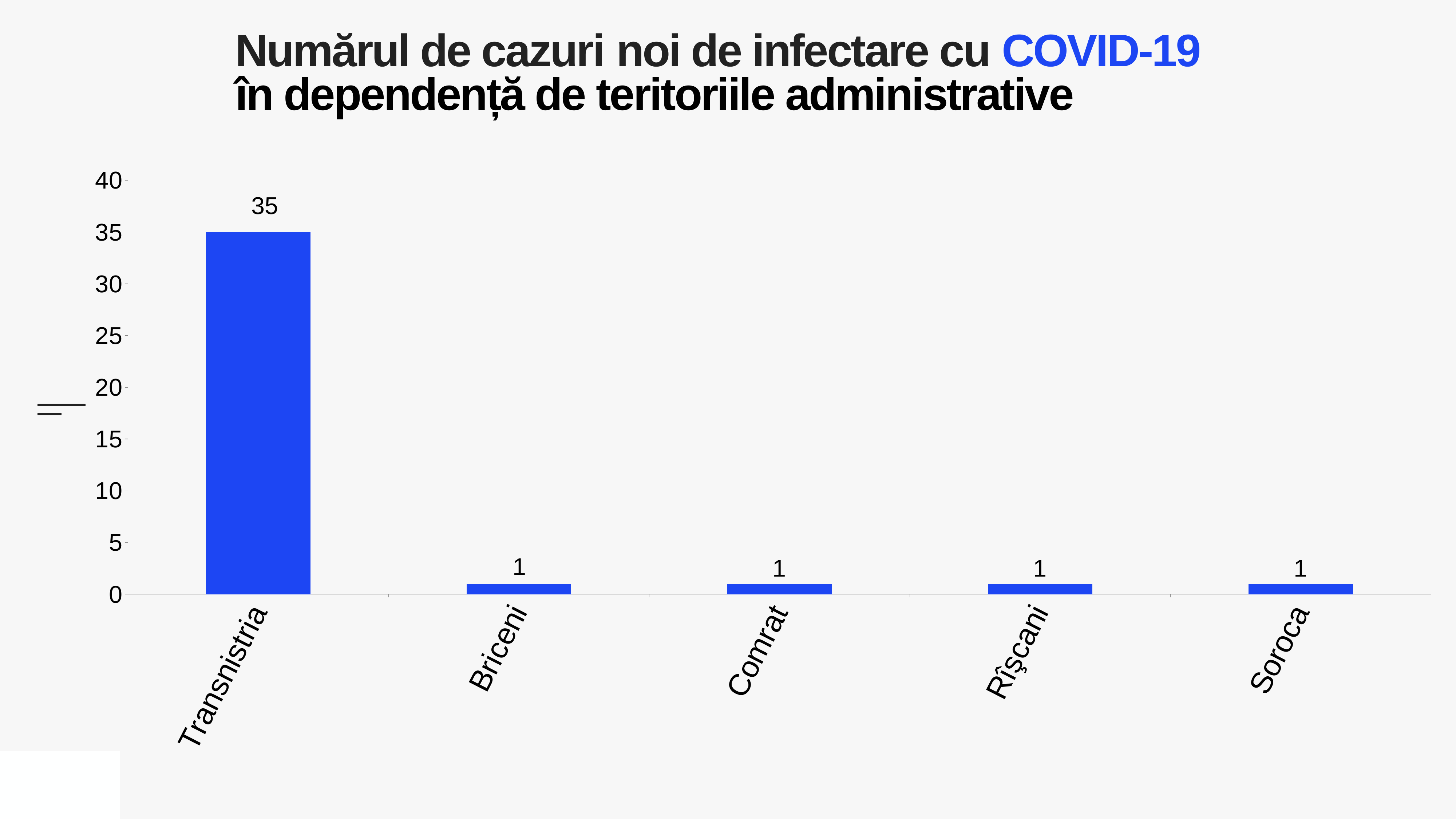

Numărul de cazuri noi de infectare cu COVID-19
în dependență de teritoriile administrative

### Chart

| Category | Cazuri |
|---|---|
| Transnistria | 35.0 |
| Briceni | 1.0 |
| Comrat | 1.0 |
| Rîşcani | 1.0 |
| Soroca | 1.0 |